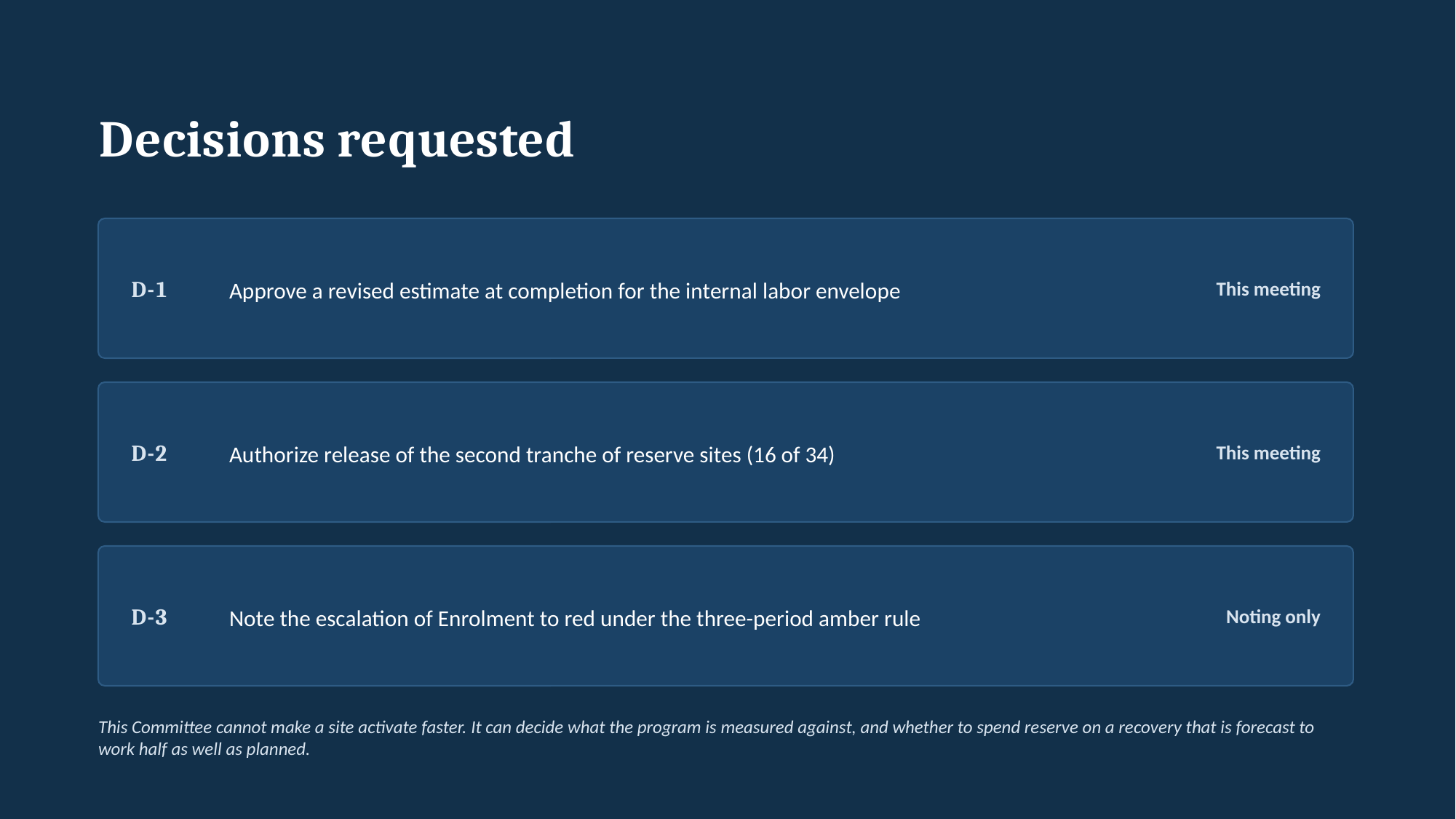

Decisions requested

Approve a revised estimate at completion for the internal labor envelope
D-1
This meeting

Authorize release of the second tranche of reserve sites (16 of 34)
D-2
This meeting

Note the escalation of Enrolment to red under the three-period amber rule
D-3
Noting only
This Committee cannot make a site activate faster. It can decide what the program is measured against, and whether to spend reserve on a recovery that is forecast to work half as well as planned.